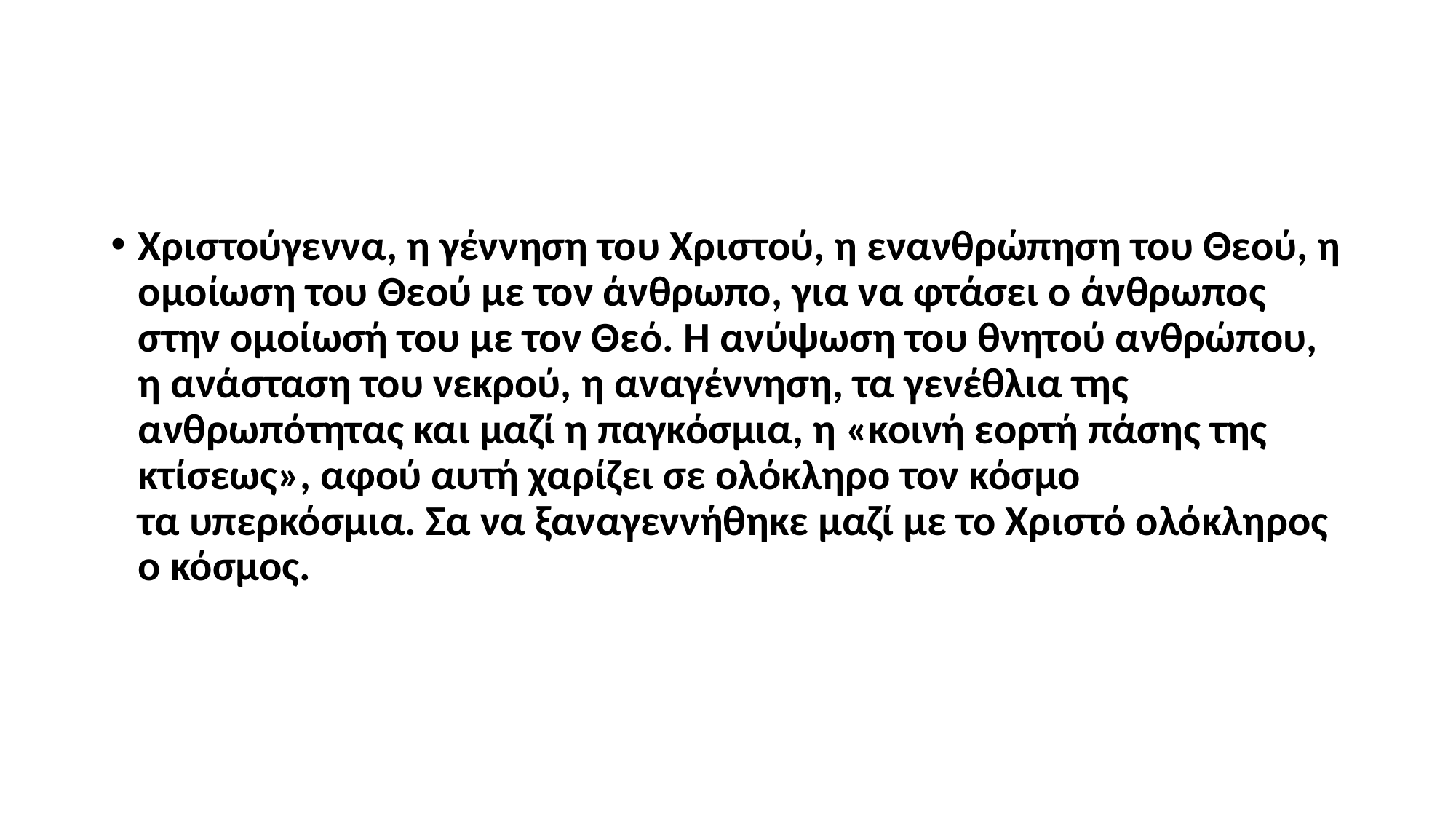

#
Χριστούγεννα, η γέννηση του Χριστού, η ενανθρώπηση του Θεού, η ομοίωση του Θεού με τον άνθρωπο, για να φτάσει ο άνθρωπος στην ομοίωσή του με τον Θεό. Η ανύψωση του θνητού ανθρώπου, η ανάσταση του νεκρού, η αναγέννηση, τα γενέθλια της ανθρωπότητας και μαζί η παγκόσμια, η «κοινή εορτή πάσης της κτίσεως», αφού αυτή χαρίζει σε ολόκληρο τον κόσμο τα υπερκόσμια. Σα να ξαναγεννήθηκε μαζί με το Χριστό ολόκληρος ο κόσμος.